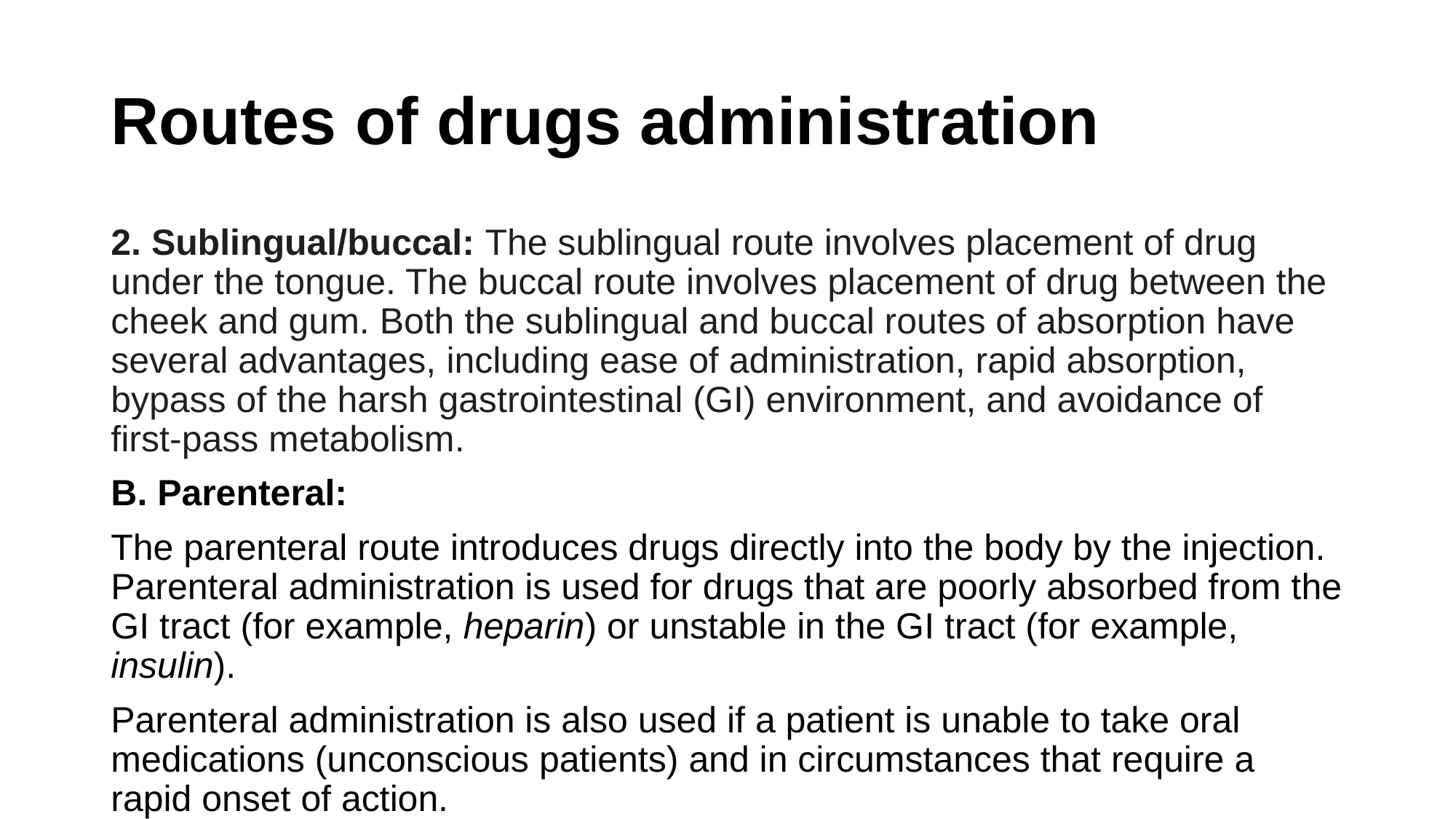

# Routes of drugs administration
2. Sublingual/buccal: The sublingual route involves placement of drug under the tongue. The buccal route involves placement of drug between the cheek and gum. Both the sublingual and buccal routes of absorption have several advantages, including ease of administration, rapid absorption, bypass of the harsh gastrointestinal (GI) environment, and avoidance of first-pass metabolism.
B. Parenteral:
The parenteral route introduces drugs directly into the body by the injection. Parenteral administration is used for drugs that are poorly absorbed from the GI tract (for example, heparin) or unstable in the GI tract (for example, insulin).
Parenteral administration is also used if a patient is unable to take oral medications (unconscious patients) and in circumstances that require a rapid onset of action.